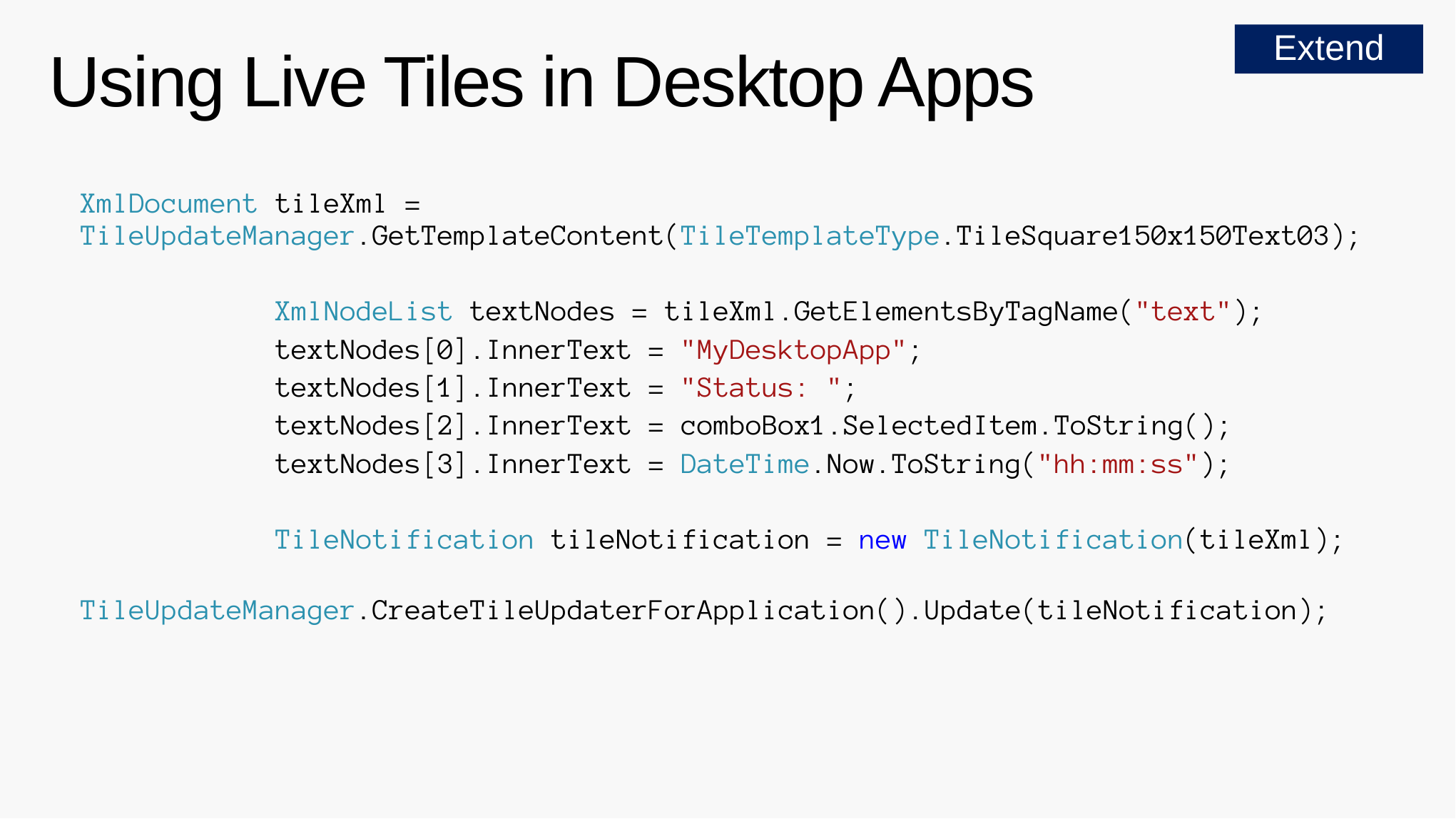

Extend
# Using Live Tiles in Desktop Apps
XmlDocument tileXml = TileUpdateManager.GetTemplateContent(TileTemplateType.TileSquare150x150Text03);

            XmlNodeList textNodes = tileXml.GetElementsByTagName("text");
            textNodes[0].InnerText = "MyDesktopApp";
            textNodes[1].InnerText = "Status: ";
            textNodes[2].InnerText = comboBox1.SelectedItem.ToString();
            textNodes[3].InnerText = DateTime.Now.ToString("hh:mm:ss");

            TileNotification tileNotification = new TileNotification(tileXml);
            TileUpdateManager.CreateTileUpdaterForApplication().Update(tileNotification);